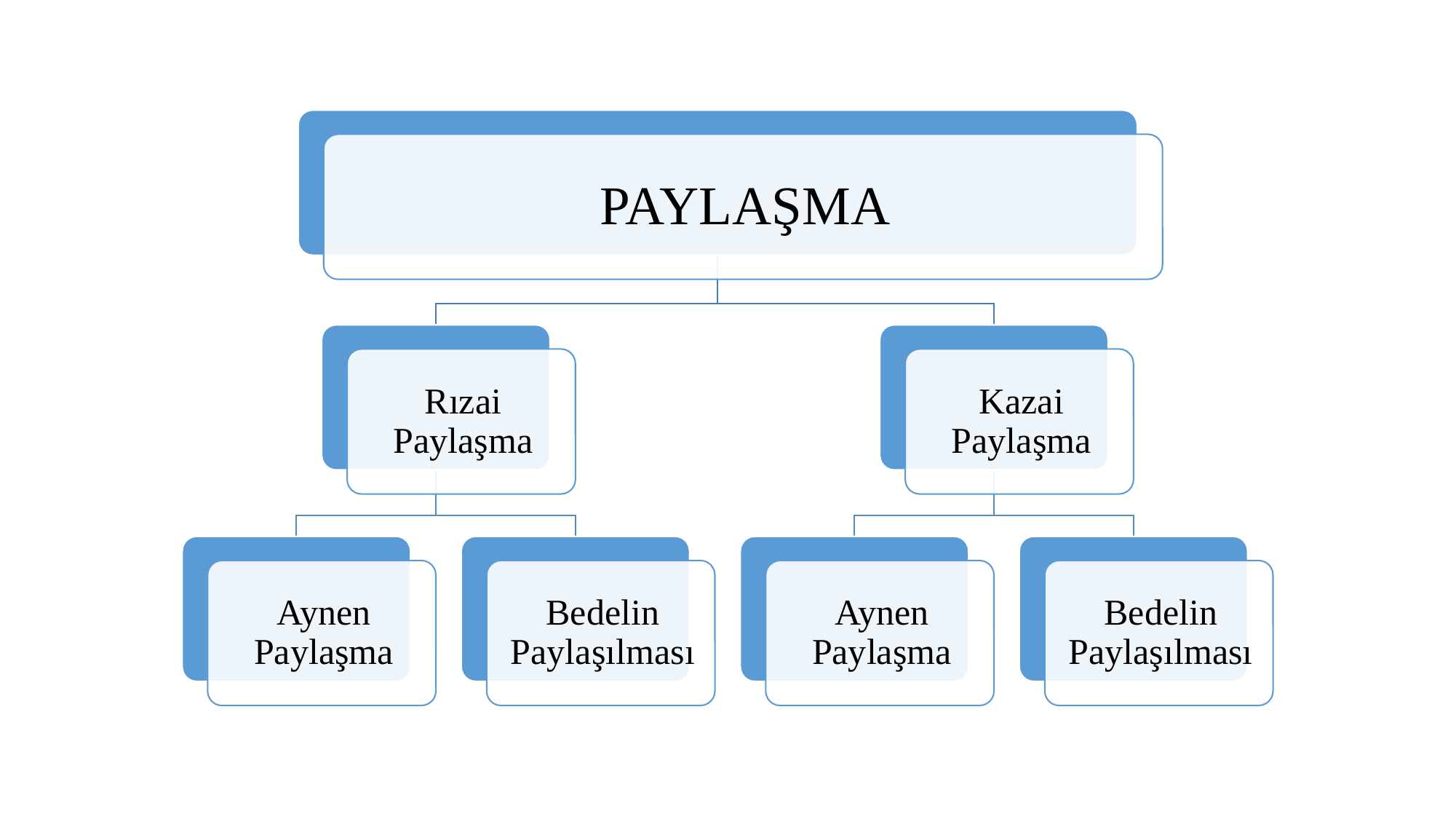

PAYLAŞMA
Rızai Paylaşma
Aynen Paylaşma
Bedelin Paylaşılması
Kazai Paylaşma
Aynen Paylaşma
Bedelin Paylaşılması